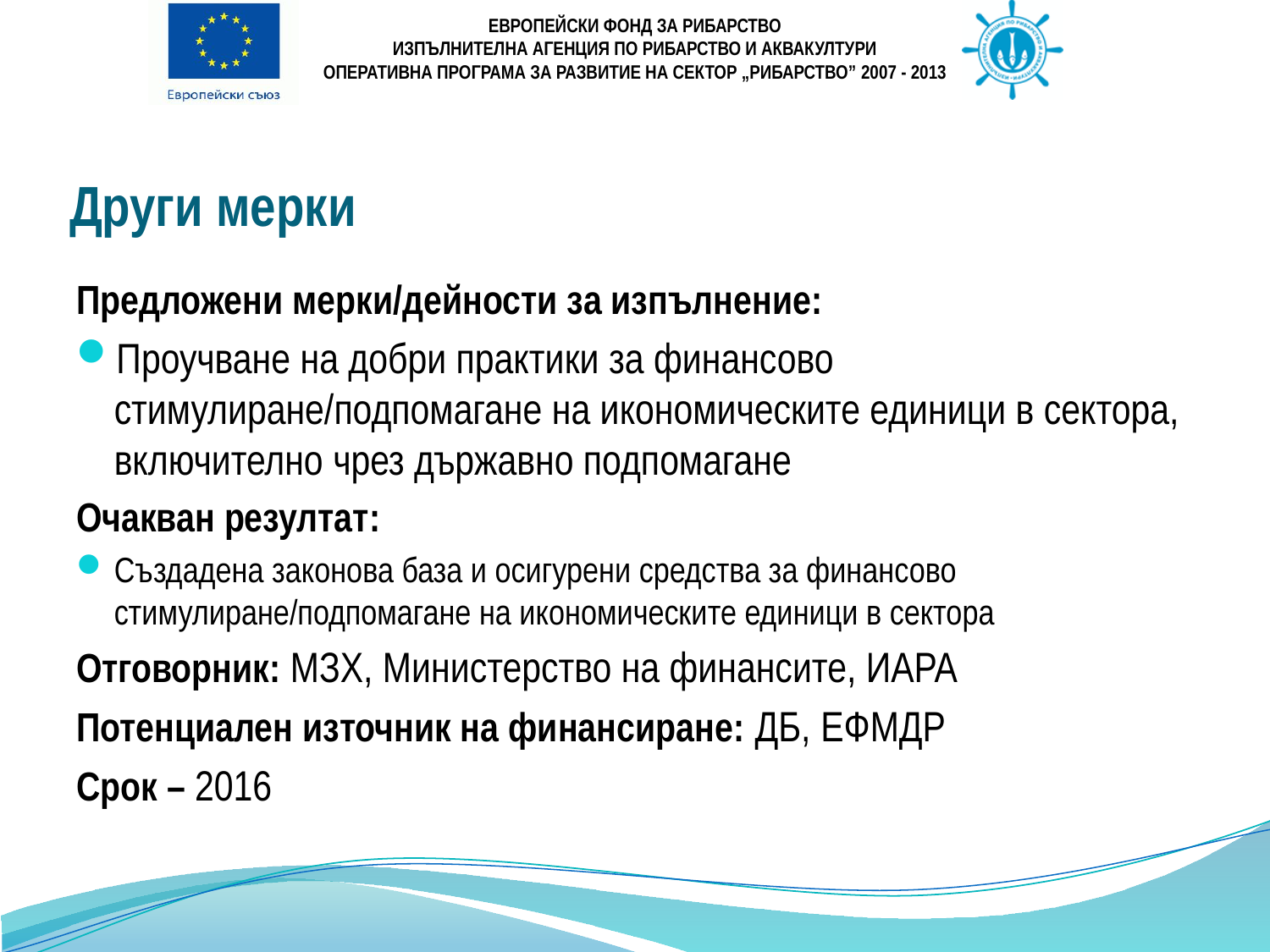

# Други мерки
Предложени мерки/дейности за изпълнение:
Проучване на добри практики за финансово стимулиране/подпомагане на икономическите единици в сектора, включително чрез държавно подпомагане
Очакван резултат:
Създадена законова база и осигурени средства за финансово стимулиране/подпомагане на икономическите единици в сектора
Отговорник: МЗХ, Министерство на финансите, ИАРА
Потенциален източник на финансиране: ДБ, ЕФМДР
Срок – 2016